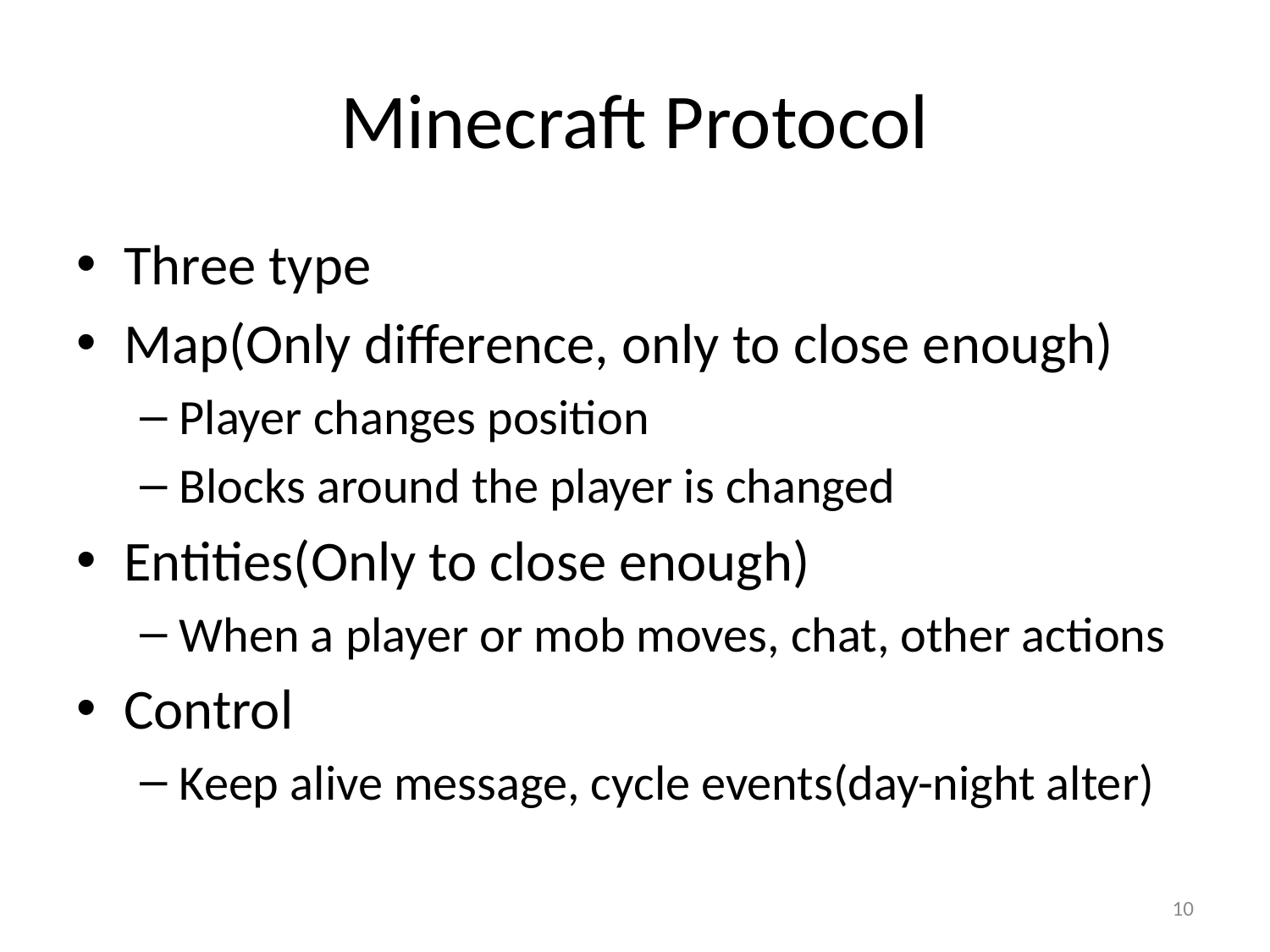

# Minecraft Protocol
Three type
Map(Only difference, only to close enough)
Player changes position
Blocks around the player is changed
Entities(Only to close enough)
When a player or mob moves, chat, other actions
Control
Keep alive message, cycle events(day-night alter)
10